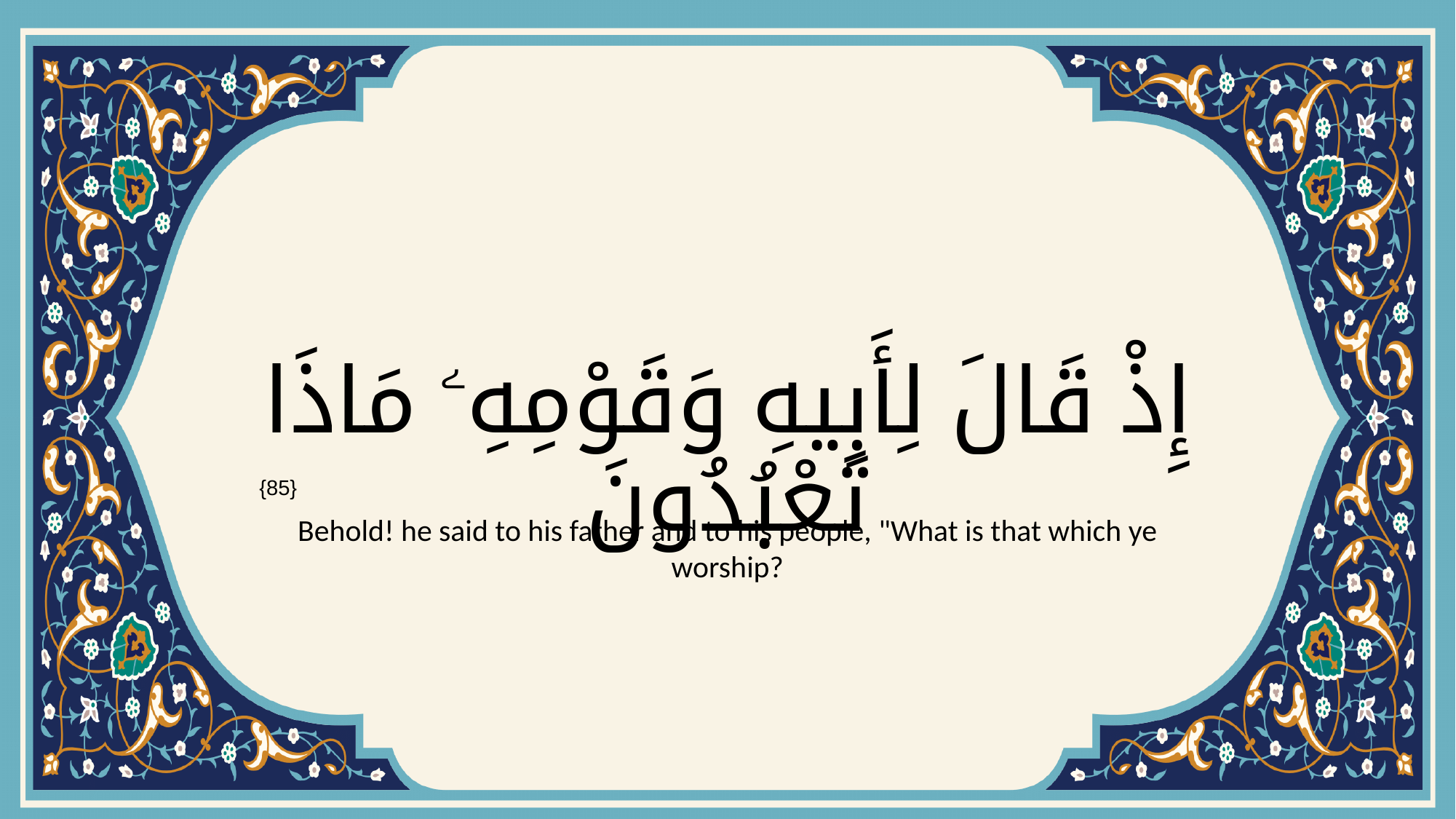

# إِذْ قَالَ لِأَبِيهِ وَقَوْمِهِۦ مَاذَا تَعْبُدُونَ
{85}
Behold! he said to his father and to his people, "What is that which ye worship?